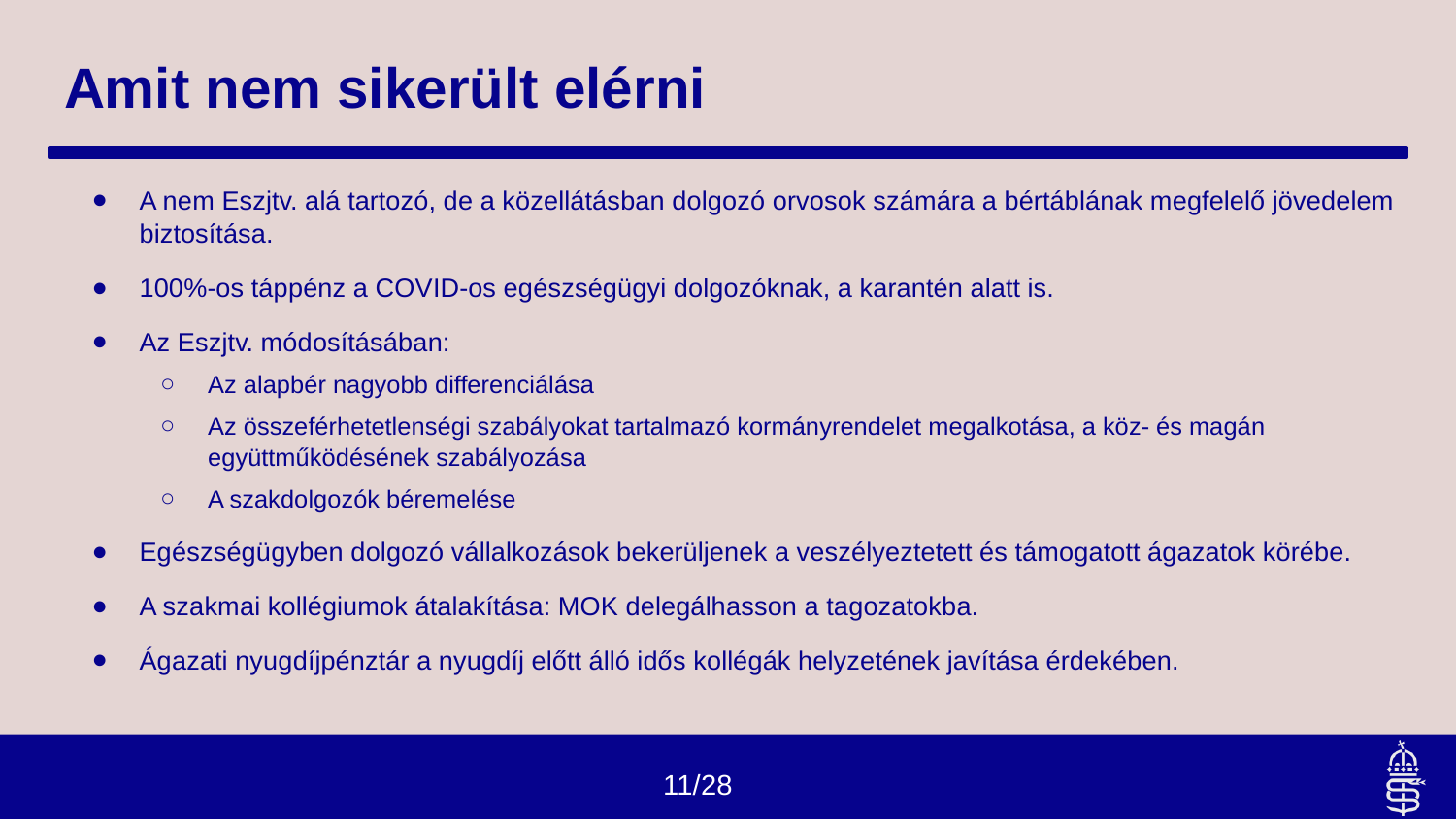

# Amit nem sikerült elérni
A nem Eszjtv. alá tartozó, de a közellátásban dolgozó orvosok számára a bértáblának megfelelő jövedelem biztosítása.
100%-os táppénz a COVID-os egészségügyi dolgozóknak, a karantén alatt is.
Az Eszjtv. módosításában:
Az alapbér nagyobb differenciálása
Az összeférhetetlenségi szabályokat tartalmazó kormányrendelet megalkotása, a köz- és magán együttműködésének szabályozása
A szakdolgozók béremelése
Egészségügyben dolgozó vállalkozások bekerüljenek a veszélyeztetett és támogatott ágazatok körébe.
A szakmai kollégiumok átalakítása: MOK delegálhasson a tagozatokba.
Ágazati nyugdíjpénztár a nyugdíj előtt álló idős kollégák helyzetének javítása érdekében.